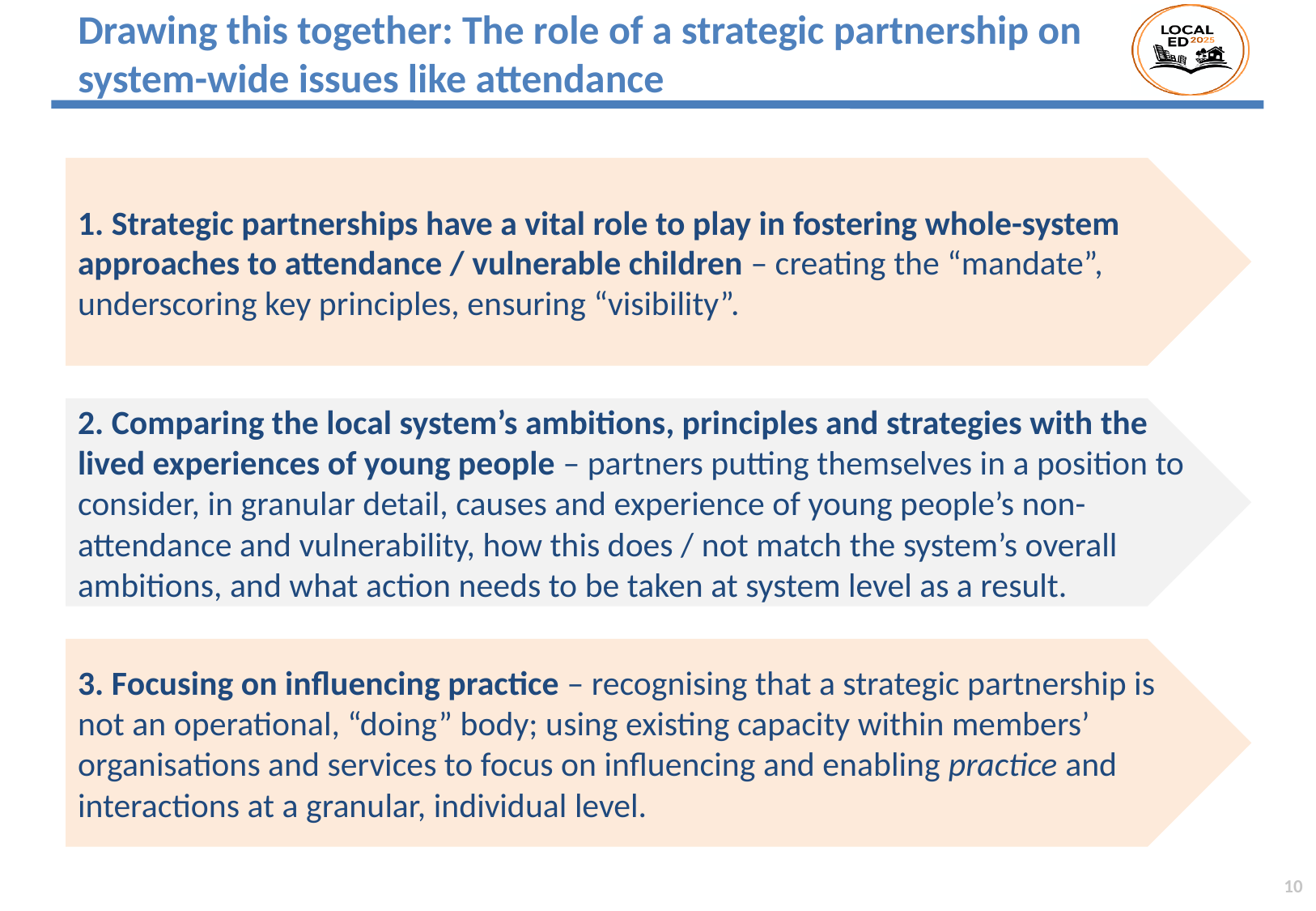

# Drawing this together: The role of a strategic partnership on system-wide issues like attendance
1. Strategic partnerships have a vital role to play in fostering whole-system approaches to attendance / vulnerable children – creating the “mandate”, underscoring key principles, ensuring “visibility”.
2. Comparing the local system’s ambitions, principles and strategies with the lived experiences of young people – partners putting themselves in a position to consider, in granular detail, causes and experience of young people’s non-attendance and vulnerability, how this does / not match the system’s overall ambitions, and what action needs to be taken at system level as a result.
3. Focusing on influencing practice – recognising that a strategic partnership is not an operational, “doing” body; using existing capacity within members’ organisations and services to focus on influencing and enabling practice and interactions at a granular, individual level.
10